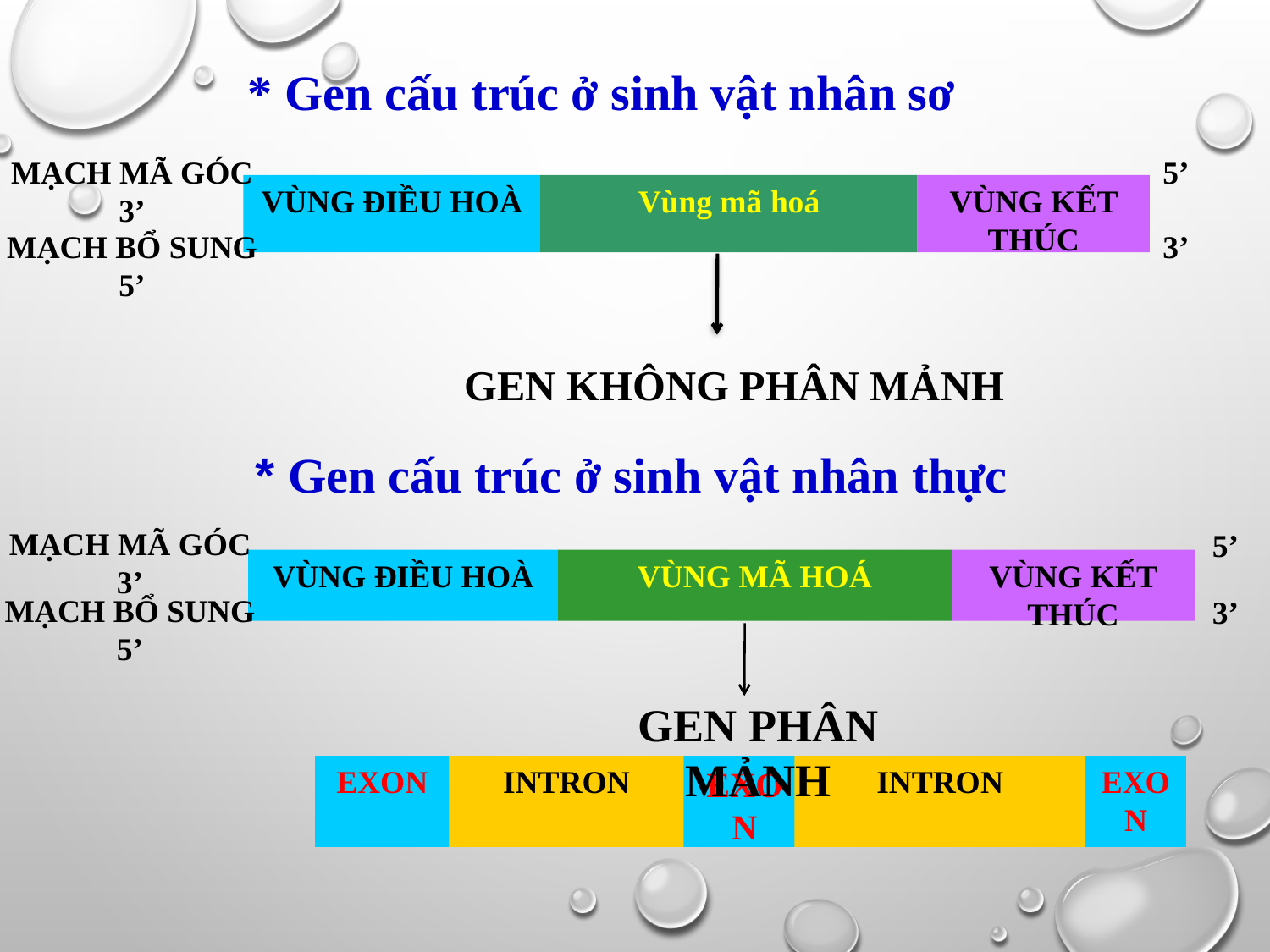

* Gen cấu trúc ở sinh vật nhân sơ
Mạch mã góc 3’
Mạch bổ sung 5’
5’
3’
Vùng điều hoà

Vùng mã hoá

Vùng kết thúc

Gen không phân mảnh
* Gen cấu trúc ở sinh vật nhân thực
Mạch mã góc 3’
Mạch bổ sung 5’
5’
3’
Vùng điều hoà
Vùng mã hoá
Vùng kết thúc
Gen phân mảnh
Exon
Intron
Exon
Intron
Exon